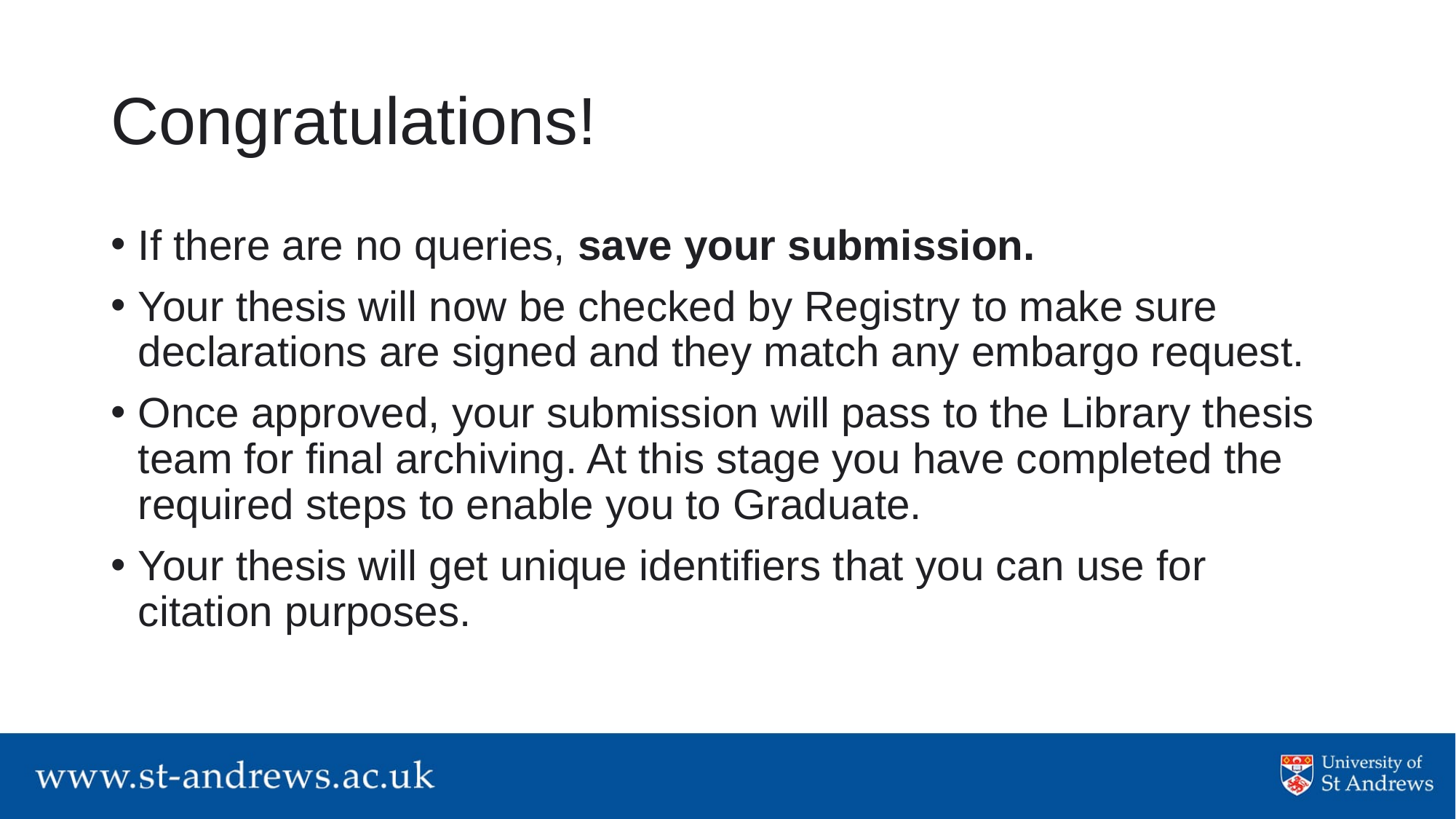

# Congratulations!
If there are no queries, save your submission.
Your thesis will now be checked by Registry to make sure declarations are signed and they match any embargo request.
Once approved, your submission will pass to the Library thesis team for final archiving. At this stage you have completed the required steps to enable you to Graduate.
Your thesis will get unique identifiers that you can use for citation purposes.